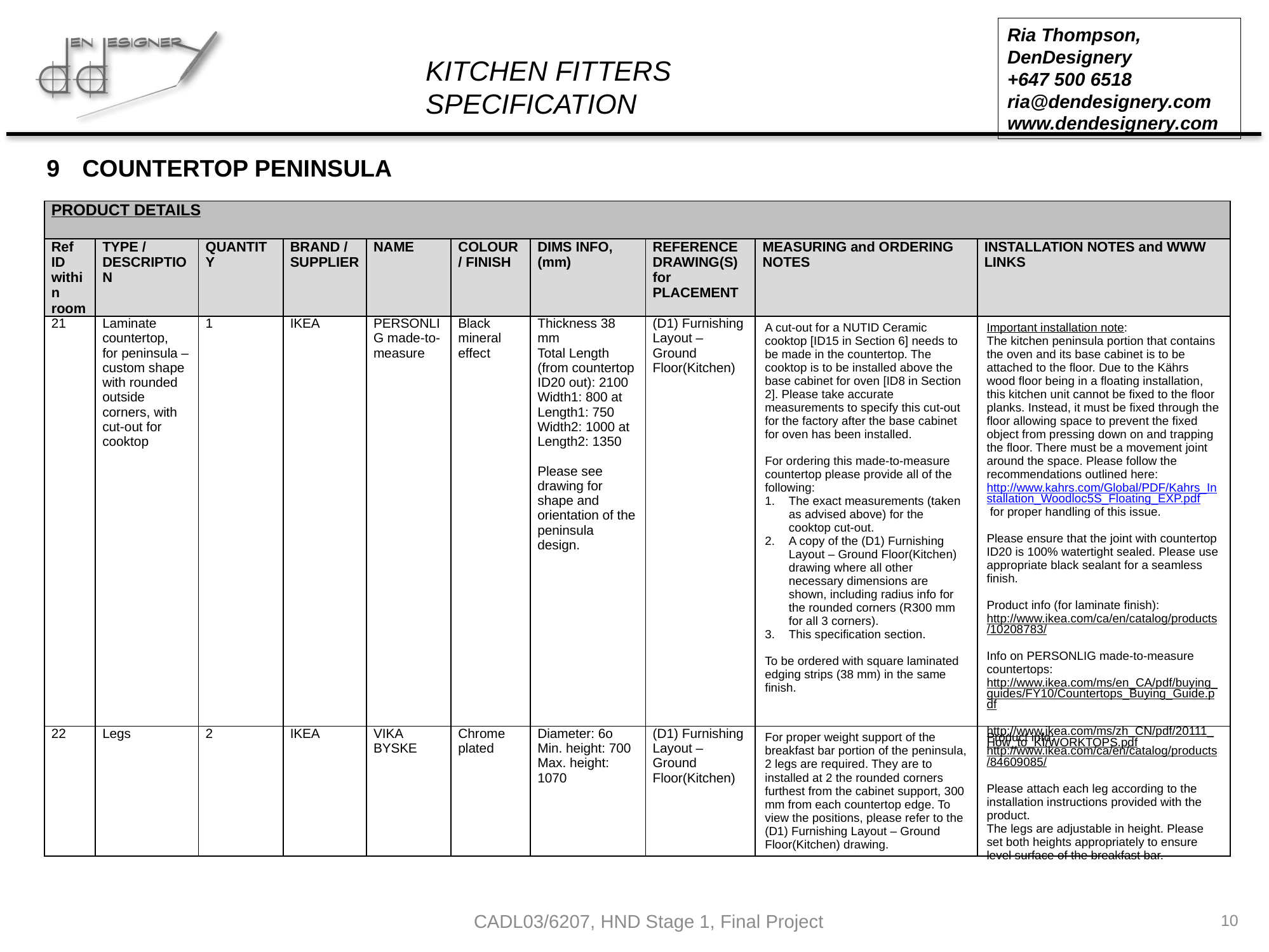

COUNTERTOP PENINSULA
| PRODUCT DETAILS |  |  |  |  |  |  |  |  |  |
| --- | --- | --- | --- | --- | --- | --- | --- | --- | --- |
| Ref ID within room | TYPE / DESCRIPTION | QUANTITY | BRAND / SUPPLIER | NAME | COLOUR / FINISH | DIMS INFO, (mm) | REFERENCE DRAWING(S) for PLACEMENT | MEASURING and ORDERING NOTES | INSTALLATION NOTES and WWW LINKS |
| 21 | Laminate countertop, for peninsula – custom shape with rounded outside corners, with cut-out for cooktop | 1 | IKEA | PERSONLIG made-to-measure | Black mineral effect | Thickness 38 mm Total Length (from countertop ID20 out): 2100 Width1: 800 at Length1: 750 Width2: 1000 at Length2: 1350 Please see drawing for shape and orientation of the peninsula design. | (D1) Furnishing Layout – Ground Floor(Kitchen) | A cut-out for a NUTID Ceramic cooktop [ID15 in Section 6] needs to be made in the countertop. The cooktop is to be installed above the base cabinet for oven [ID8 in Section 2]. Please take accurate measurements to specify this cut-out for the factory after the base cabinet for oven has been installed. For ordering this made-to-measure countertop please provide all of the following: The exact measurements (taken as advised above) for the cooktop cut-out. A copy of the (D1) Furnishing Layout – Ground Floor(Kitchen) drawing where all other necessary dimensions are shown, including radius info for the rounded corners (R300 mm for all 3 corners). This specification section. To be ordered with square laminated edging strips (38 mm) in the same finish. | Important installation note: The kitchen peninsula portion that contains the oven and its base cabinet is to be attached to the floor. Due to the Kährs wood floor being in a floating installation, this kitchen unit cannot be fixed to the floor planks. Instead, it must be fixed through the floor allowing space to prevent the fixed object from pressing down on and trapping the floor. There must be a movement joint around the space. Please follow the recommendations outlined here: http://www.kahrs.com/Global/PDF/Kahrs\_Installation\_Woodloc5S\_Floating\_EXP.pdf for proper handling of this issue. Please ensure that the joint with countertop ID20 is 100% watertight sealed. Please use appropriate black sealant for a seamless finish. Product info (for laminate finish): http://www.ikea.com/ca/en/catalog/products/10208783/ Info on PERSONLIG made-to-measure countertops: http://www.ikea.com/ms/en\_CA/pdf/buying\_guides/FY10/Countertops\_Buying\_Guide.pdf http://www.ikea.com/ms/zh\_CN/pdf/20111\_How\_to\_KI/WORKTOPS.pdf |
| 22 | Legs | 2 | IKEA | VIKA BYSKE | Chrome plated | Diameter: 6o Min. height: 700 Max. height: 1070 | (D1) Furnishing Layout – Ground Floor(Kitchen) | For proper weight support of the breakfast bar portion of the peninsula, 2 legs are required. They are to installed at 2 the rounded corners furthest from the cabinet support, 300 mm from each countertop edge. To view the positions, please refer to the (D1) Furnishing Layout – Ground Floor(Kitchen) drawing. | Product info: http://www.ikea.com/ca/en/catalog/products/84609085/ Please attach each leg according to the installation instructions provided with the product. The legs are adjustable in height. Please set both heights appropriately to ensure level surface of the breakfast bar. |
10
CADL03/6207, HND Stage 1, Final Project